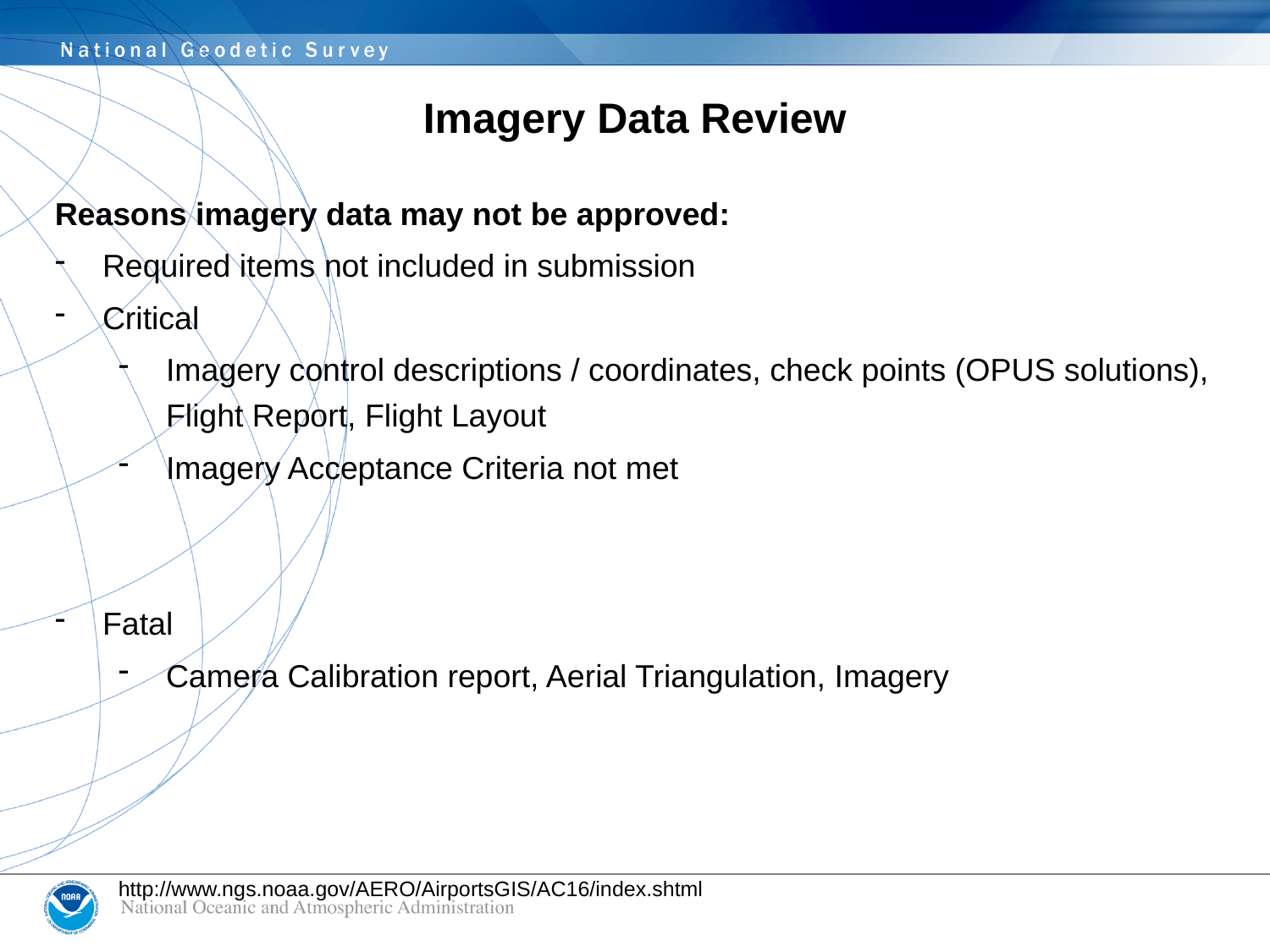

# Imagery Data Review
Reasons imagery data may not be approved:
Required items not included in submission
Critical
Imagery control descriptions / coordinates, check points (OPUS solutions), Flight Report, Flight Layout
Imagery Acceptance Criteria not met

Fatal
Camera Calibration report, Aerial Triangulation, Imagery

http://www.ngs.noaa.gov/AERO/AirportsGIS/AC16/index.shtml